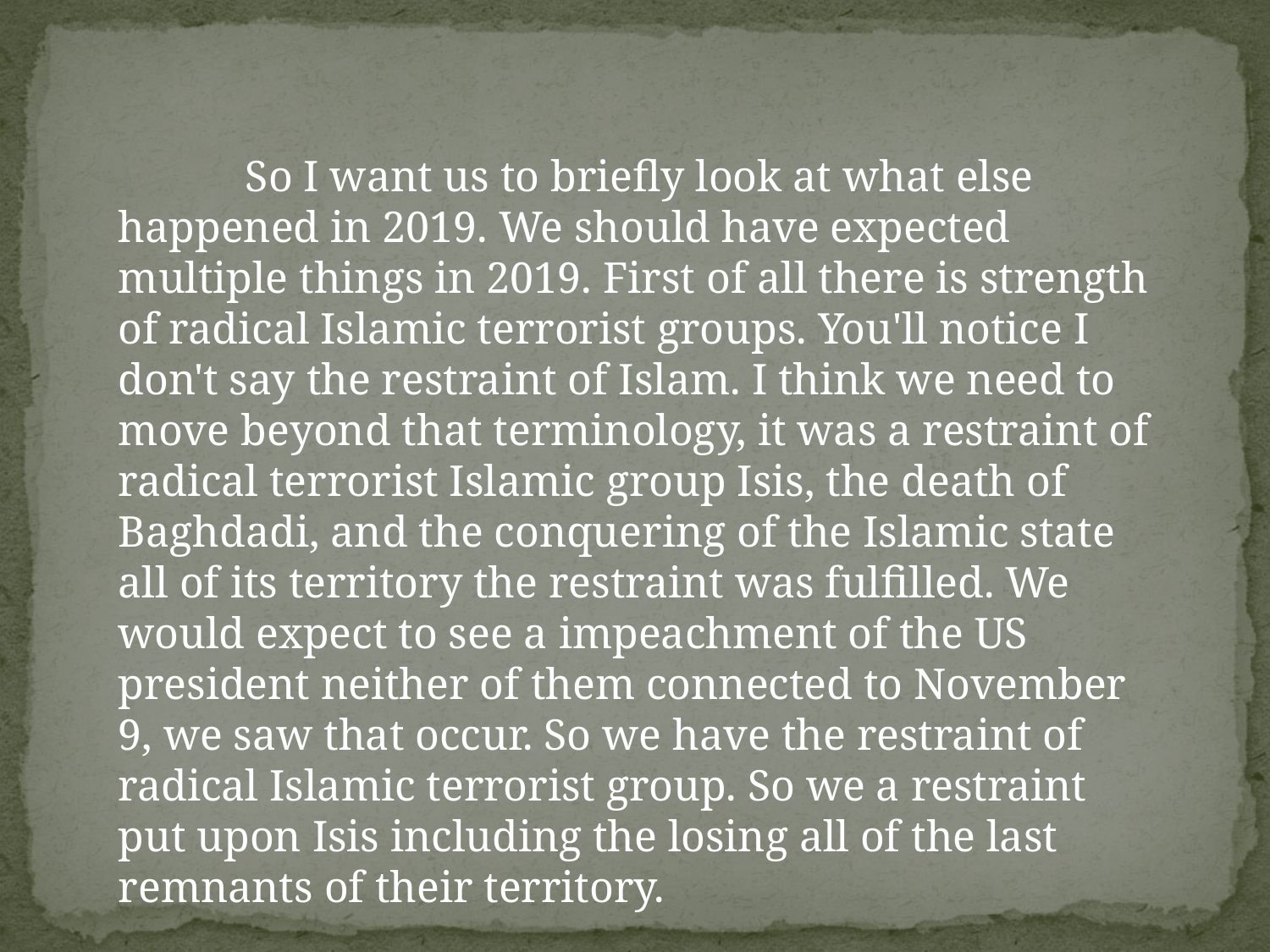

So I want us to briefly look at what else happened in 2019. We should have expected multiple things in 2019. First of all there is strength of radical Islamic terrorist groups. You'll notice I don't say the restraint of Islam. I think we need to move beyond that terminology, it was a restraint of radical terrorist Islamic group Isis, the death of Baghdadi, and the conquering of the Islamic state all of its territory the restraint was fulfilled. We would expect to see a impeachment of the US president neither of them connected to November  9, we saw that occur. So we have the restraint of radical Islamic terrorist group. So we a restraint put upon Isis including the losing all of the last remnants of their territory.